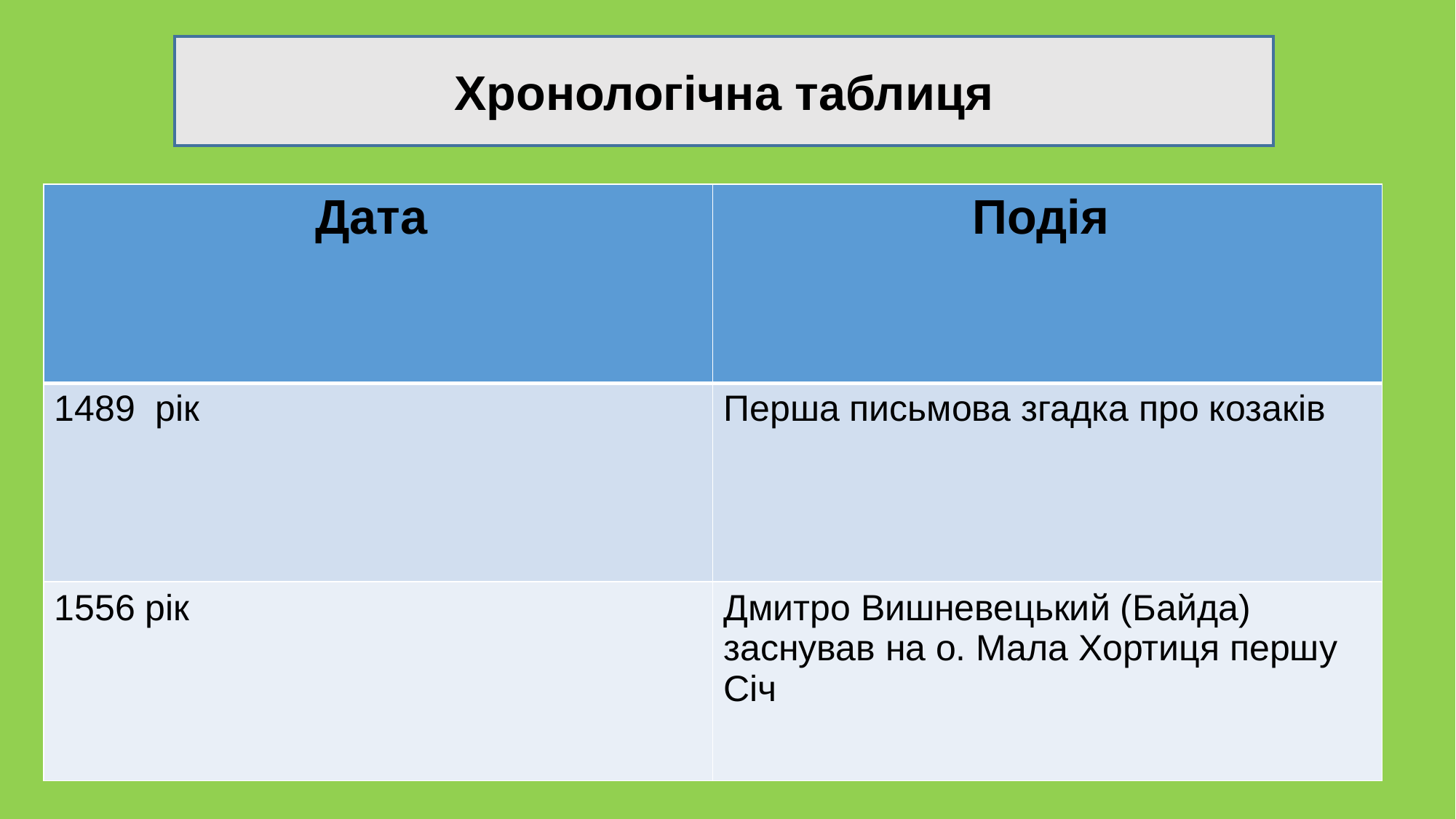

Хронологічна таблиця
| Дата | Подія |
| --- | --- |
| 1489 рік | Перша письмова згадка про козаків |
| 1556 рік | Дмитро Вишневецький (Байда) заснував на о. Мала Хортиця першу Січ |